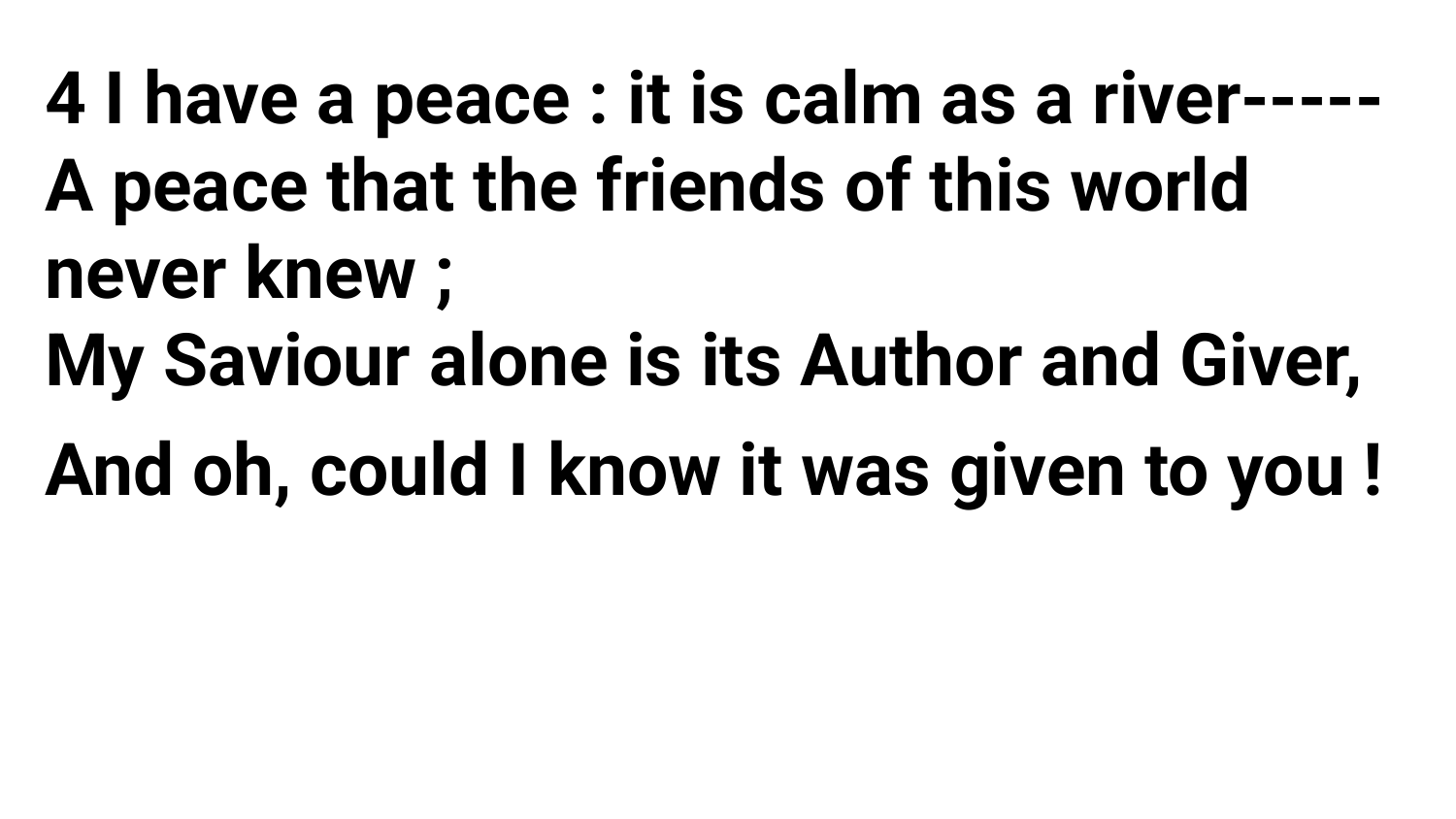

4 I have a peace : it is calm as a river-----
A peace that the friends of this world never knew ;
My Saviour alone is its Author and Giver,
And oh, could I know it was given to you !